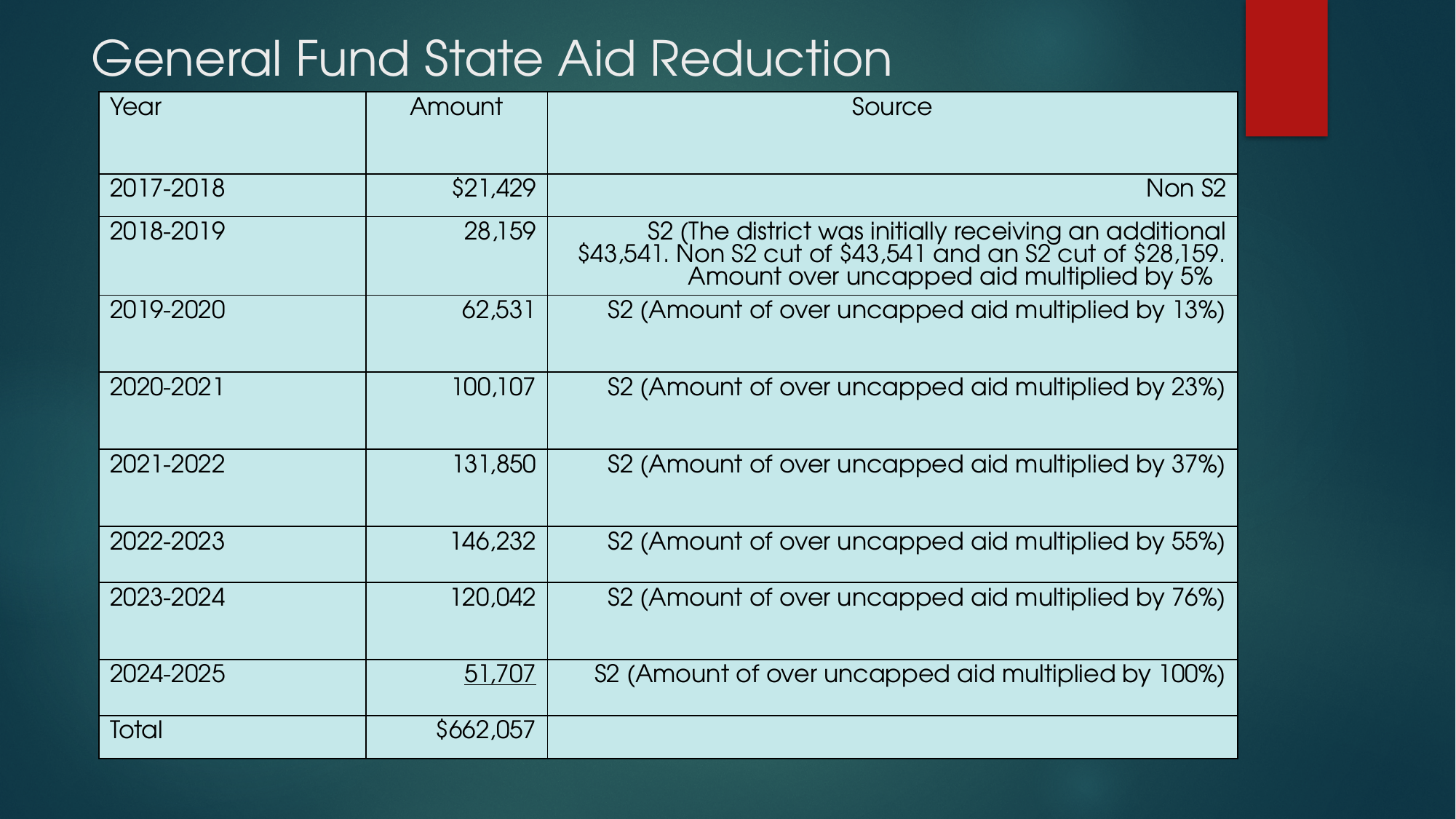

# General Fund State Aid Reduction
| Year | Amount | Source |
| --- | --- | --- |
| 2017-2018 | $21,429 | Non S2 |
| 2018-2019 | 28,159 | S2 (The district was initially receiving an additional $43,541. Non S2 cut of $43,541 and an S2 cut of $28,159. Amount over uncapped aid multiplied by 5% |
| 2019-2020 | 62,531 | S2 (Amount of over uncapped aid multiplied by 13%) |
| 2020-2021 | 100,107 | S2 (Amount of over uncapped aid multiplied by 23%) |
| 2021-2022 | 131,850 | S2 (Amount of over uncapped aid multiplied by 37%) |
| 2022-2023 | 146,232 | S2 (Amount of over uncapped aid multiplied by 55%) |
| 2023-2024 | 120,042 | S2 (Amount of over uncapped aid multiplied by 76%) |
| 2024-2025 | 51,707 | S2 (Amount of over uncapped aid multiplied by 100%) |
| Total | $662,057 |  |